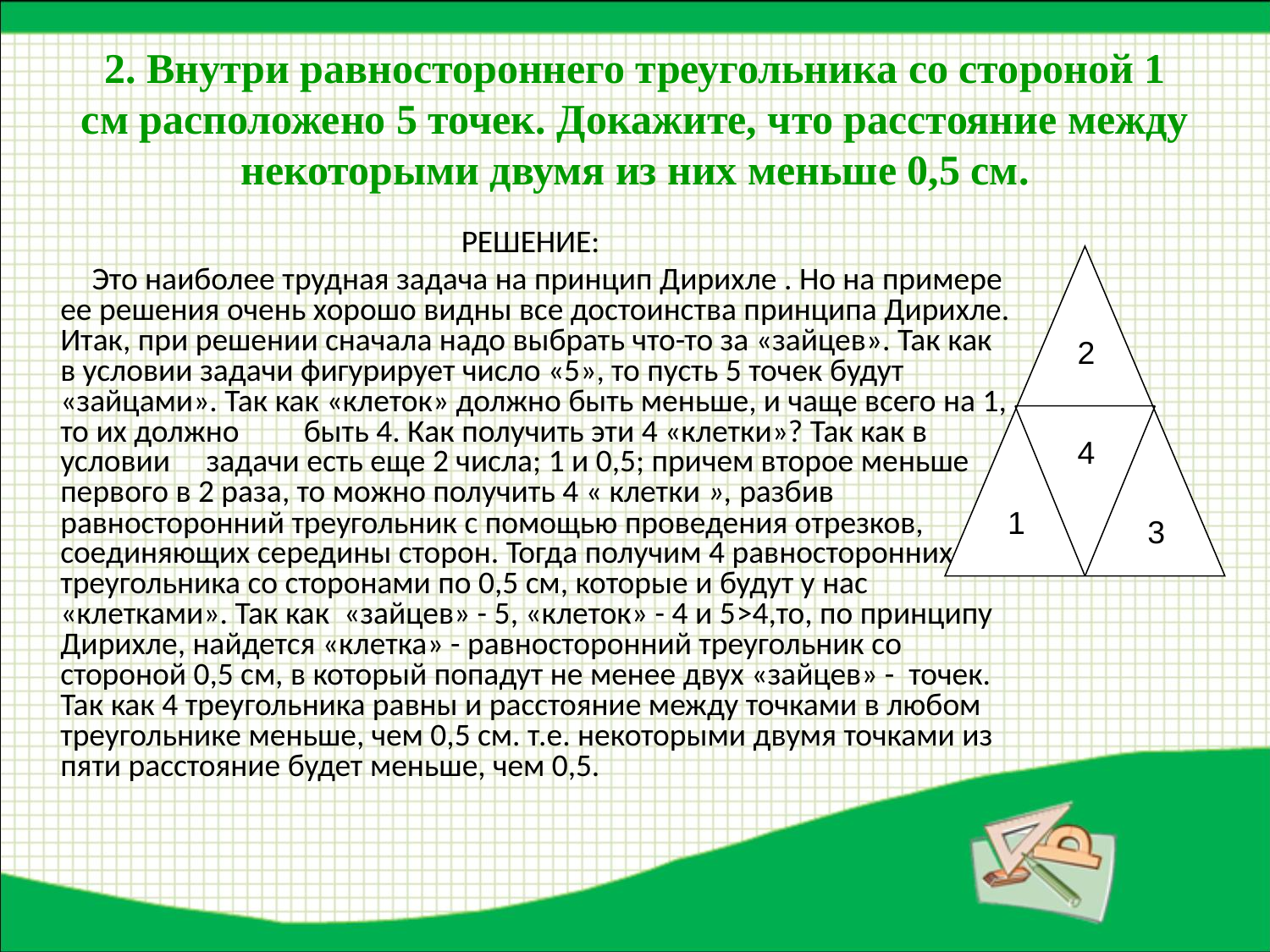

# 2. Внутри равностороннего треугольника со стороной 1 см рас­положено 5 точек. Докажите, что расстояние между некото­рыми двумя из них меньше 0,5 см.
      РЕШЕНИЕ:
           Это наиболее трудная задача на принцип Дирихле . Но на примере ее решения очень хорошо видны все достоинства принципа Дирихле. Итак, при решении сначала надо выбрать что-то за «зайцев». Так как в условии задачи фигурирует число «5», то пусть 5 точек будут «зайцами». Так как «клеток» должно быть меньше, и чаще всего на 1, то их должно         быть 4. Как получить эти 4 «клетки»? Так как в условии     задачи есть еще 2 числа; 1 и 0,5; причем второе меньше первого в 2 раза, то можно получить 4 « клетки », разбив равносторонний треугольник с помощью проведения отрезков, соединяющих середины сторон. Тогда получим 4 равносторонних треугольника со сторонами по 0,5 см, которые и будут у нас «клетками». Так как  «зайцев» - 5, «клеток» - 4 и 5>4,то, по принципу Дирихле, найдется «клетка» - равносторонний треугольник со стороной 0,5 см, в который попадут не менее двух «зайцев» -  точек.  Так как 4 треугольника равны и расстояние между точками в любом треугольнике меньше, чем 0,5 см. т.е. некоторыми двумя точками из пяти расстояние будет меньше, чем 0,5.

2

4
1
3